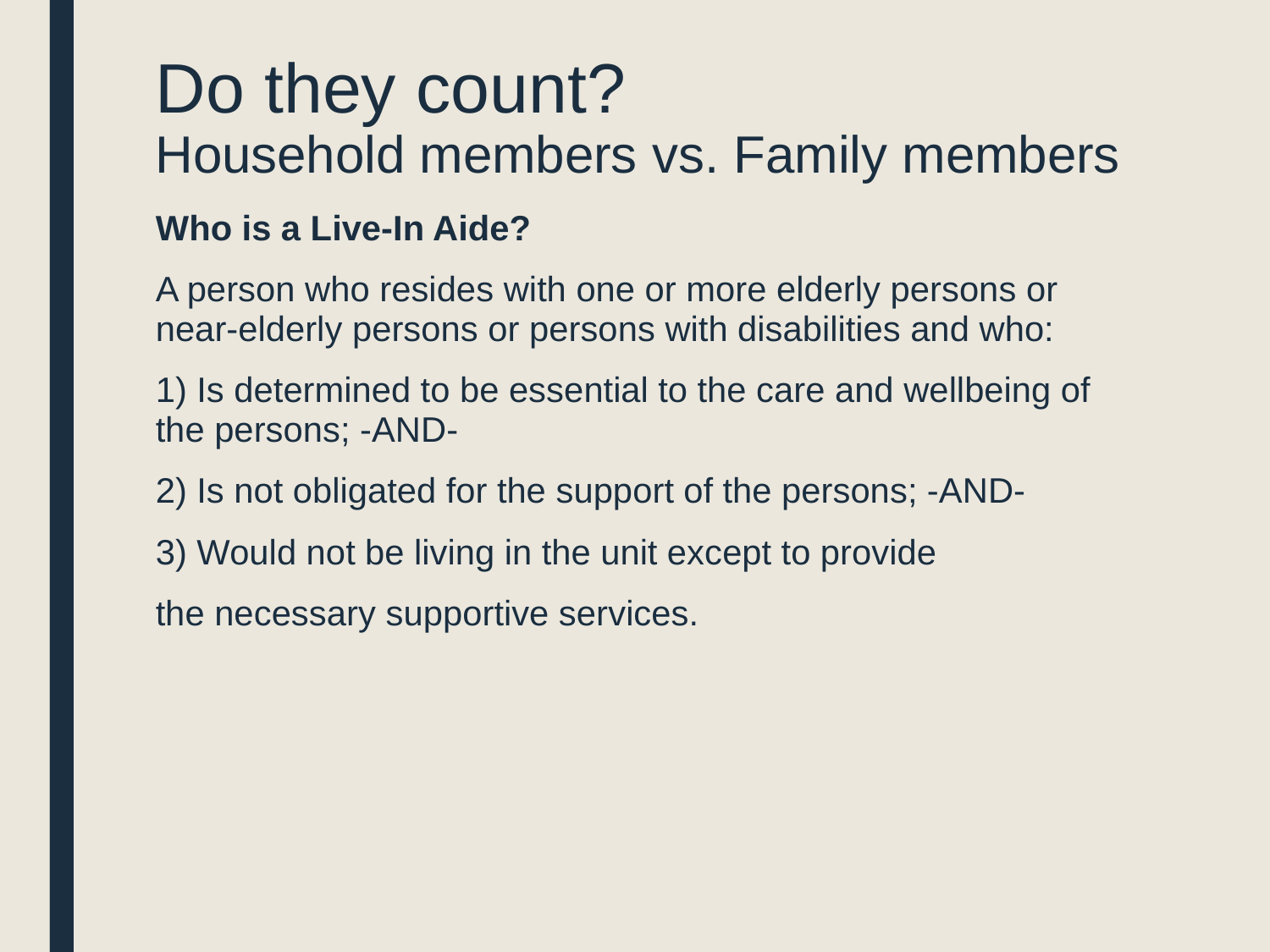

# Do they count? Household members vs. Family members
Who is a Live-In Aide?
A person who resides with one or more elderly persons or near-elderly persons or persons with disabilities and who:
1) Is determined to be essential to the care and wellbeing of the persons; -AND-
2) Is not obligated for the support of the persons; -AND-
3) Would not be living in the unit except to provide
the necessary supportive services.